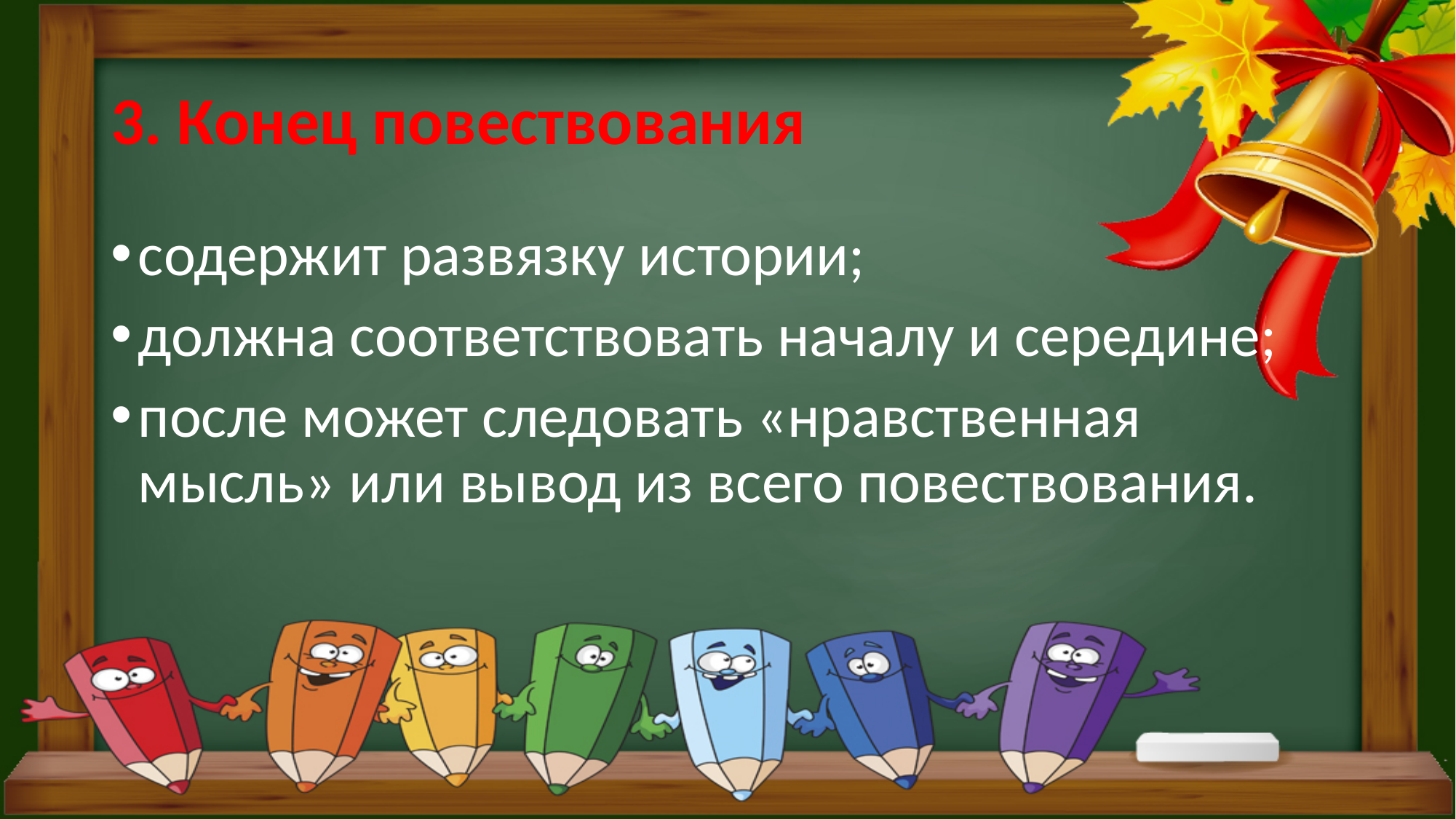

# 3. Конец повествования
содержит развязку истории;
должна соответствовать началу и середине;
после может следовать «нравственная мысль» или вывод из всего повествования.